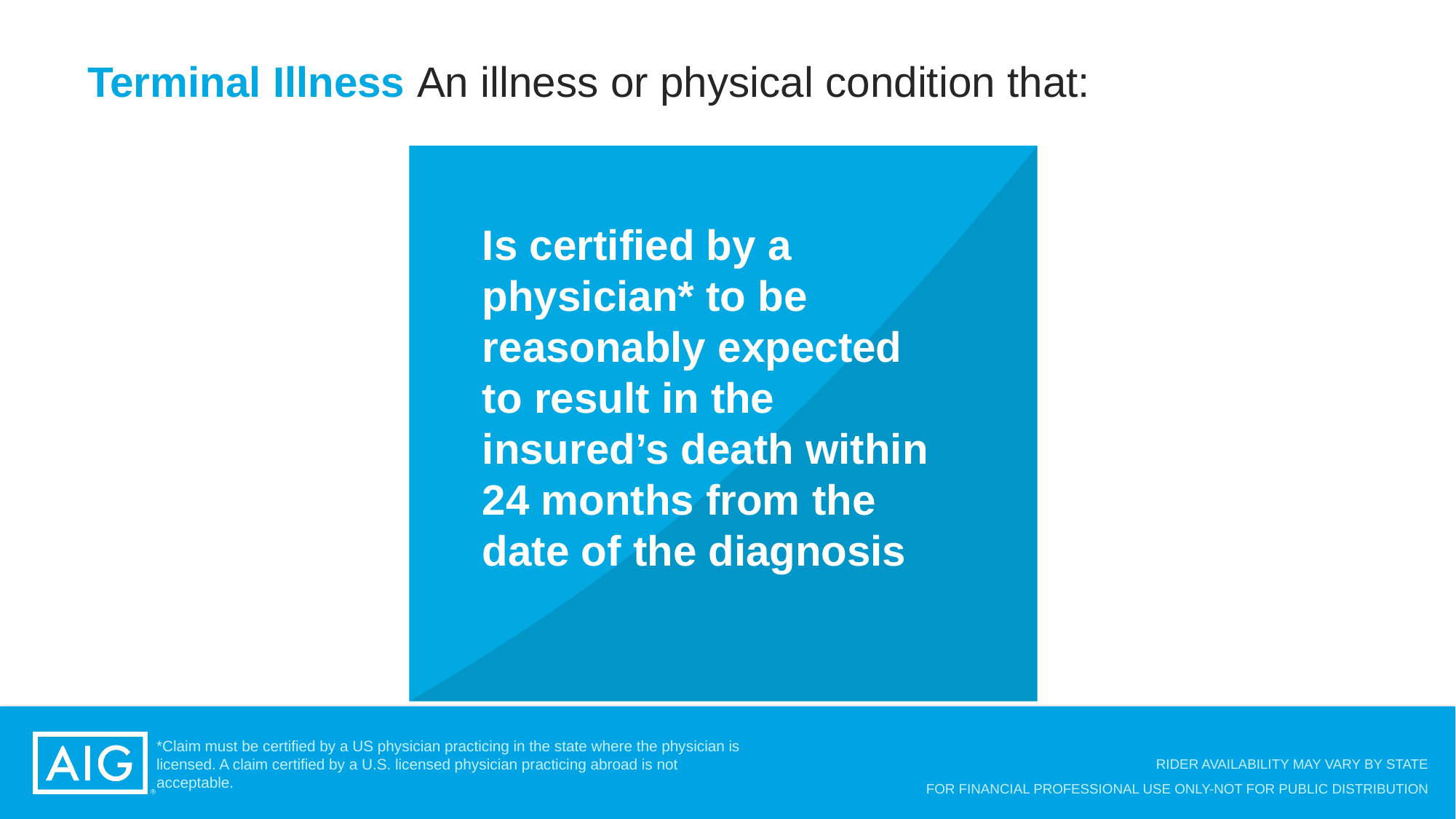

# Terminal Illness An illness or physical condition that:

Is certified by a physician* to be reasonably expected
to result in the insured’s death within 24 months from the date of the diagnosis
*Claim must be certified by a US physician practicing in the state where the physician is licensed. A claim certified by a U.S. licensed physician practicing abroad is not acceptable.